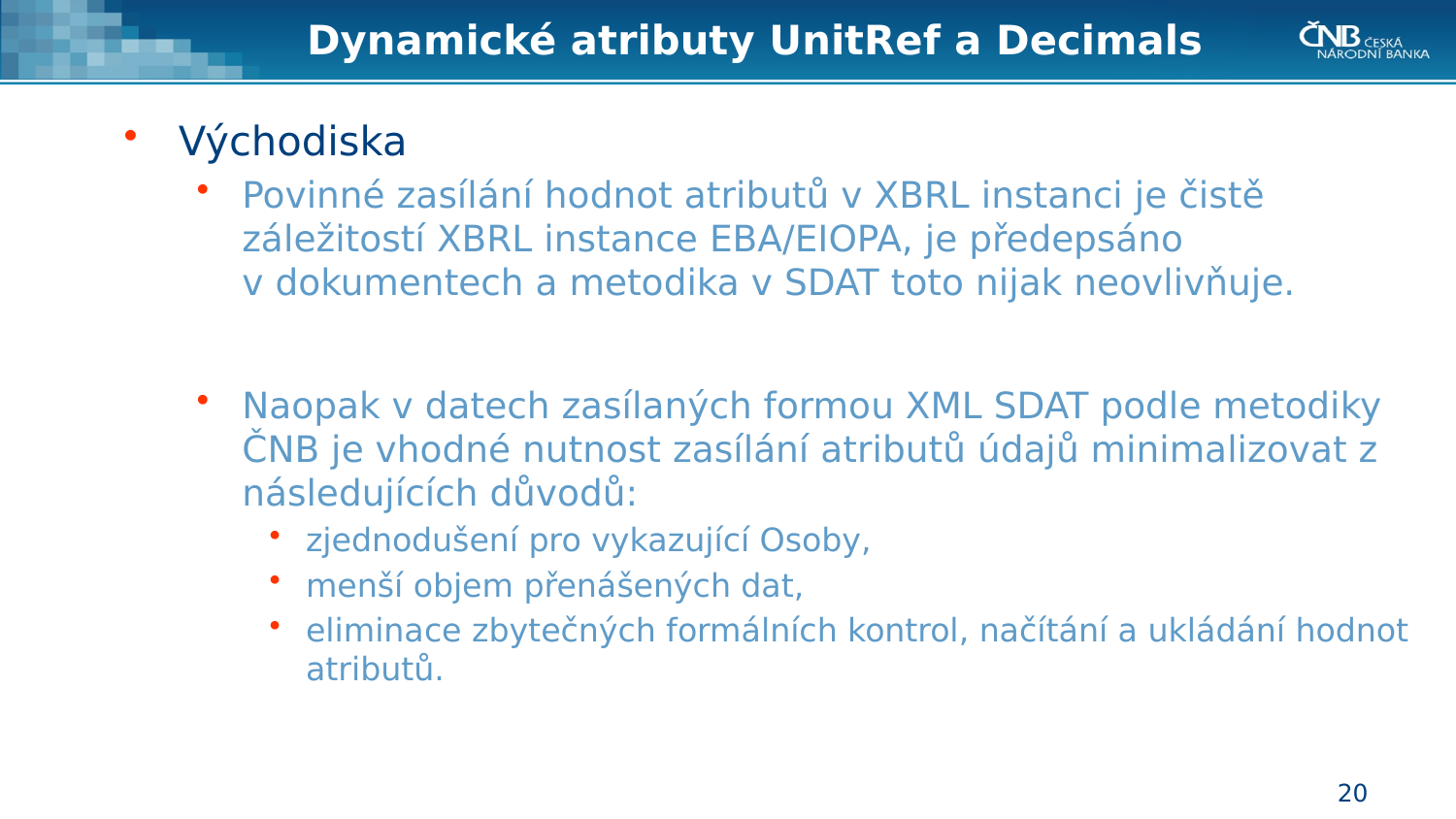

# Dynamické atributy UnitRef a Decimals
Východiska
Povinné zasílání hodnot atributů v XBRL instanci je čistě záležitostí XBRL instance EBA/EIOPA, je předepsáno v dokumentech a metodika v SDAT toto nijak neovlivňuje.

Naopak v datech zasílaných formou XML SDAT podle metodiky ČNB je vhodné nutnost zasílání atributů údajů minimalizovat z následujících důvodů:
zjednodušení pro vykazující Osoby,
menší objem přenášených dat,
eliminace zbytečných formálních kontrol, načítání a ukládání hodnot atributů.

20